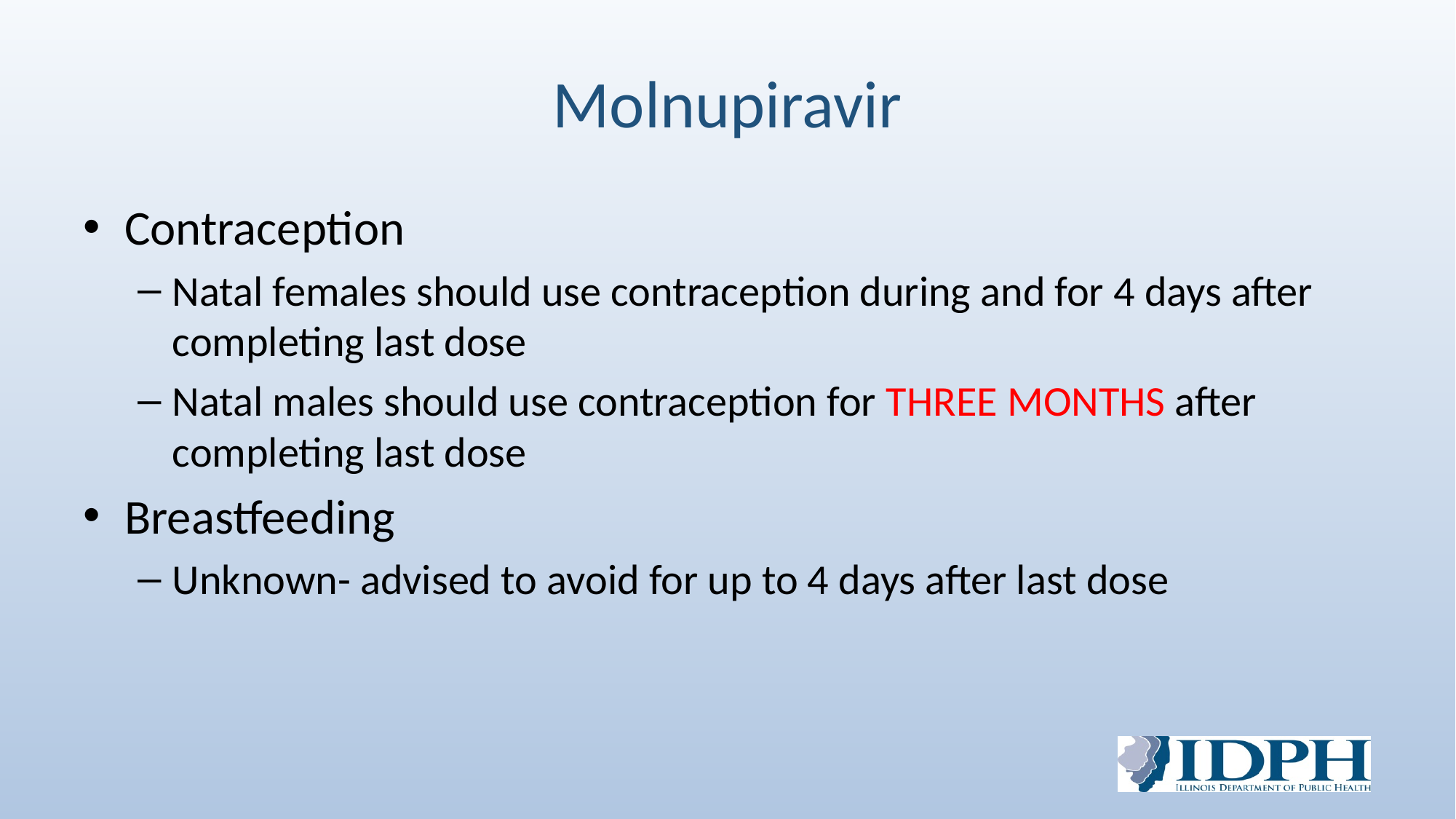

# Molnupiravir
Contraception
Natal females should use contraception during and for 4 days after completing last dose
Natal males should use contraception for THREE MONTHS after completing last dose
Breastfeeding
Unknown- advised to avoid for up to 4 days after last dose